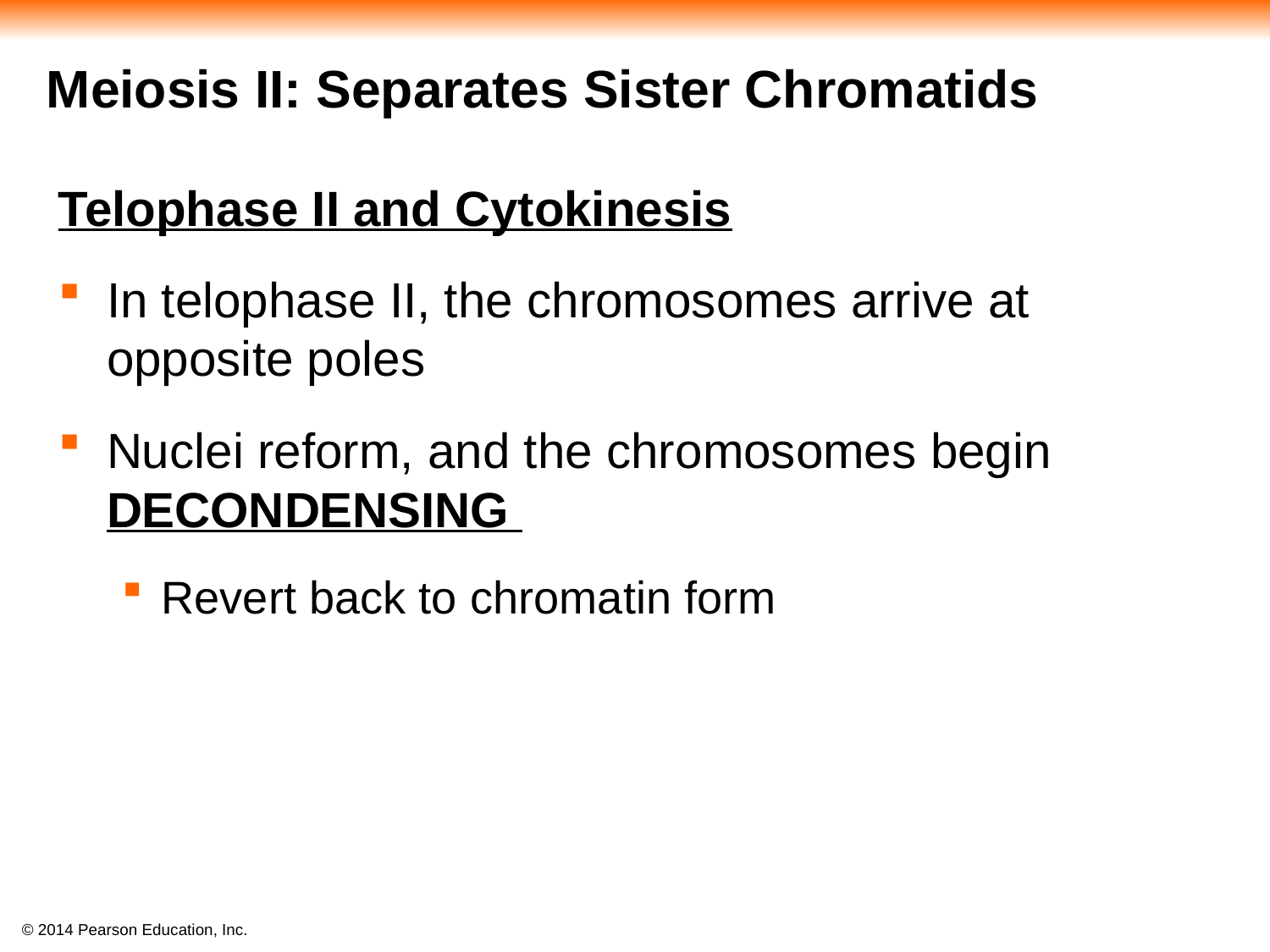

#
Meiosis II: Separates Sister Chromatids
Telophase II and Cytokinesis
In telophase II, the chromosomes arrive at opposite poles
Nuclei reform, and the chromosomes begin DECONDENSING
Revert back to chromatin form